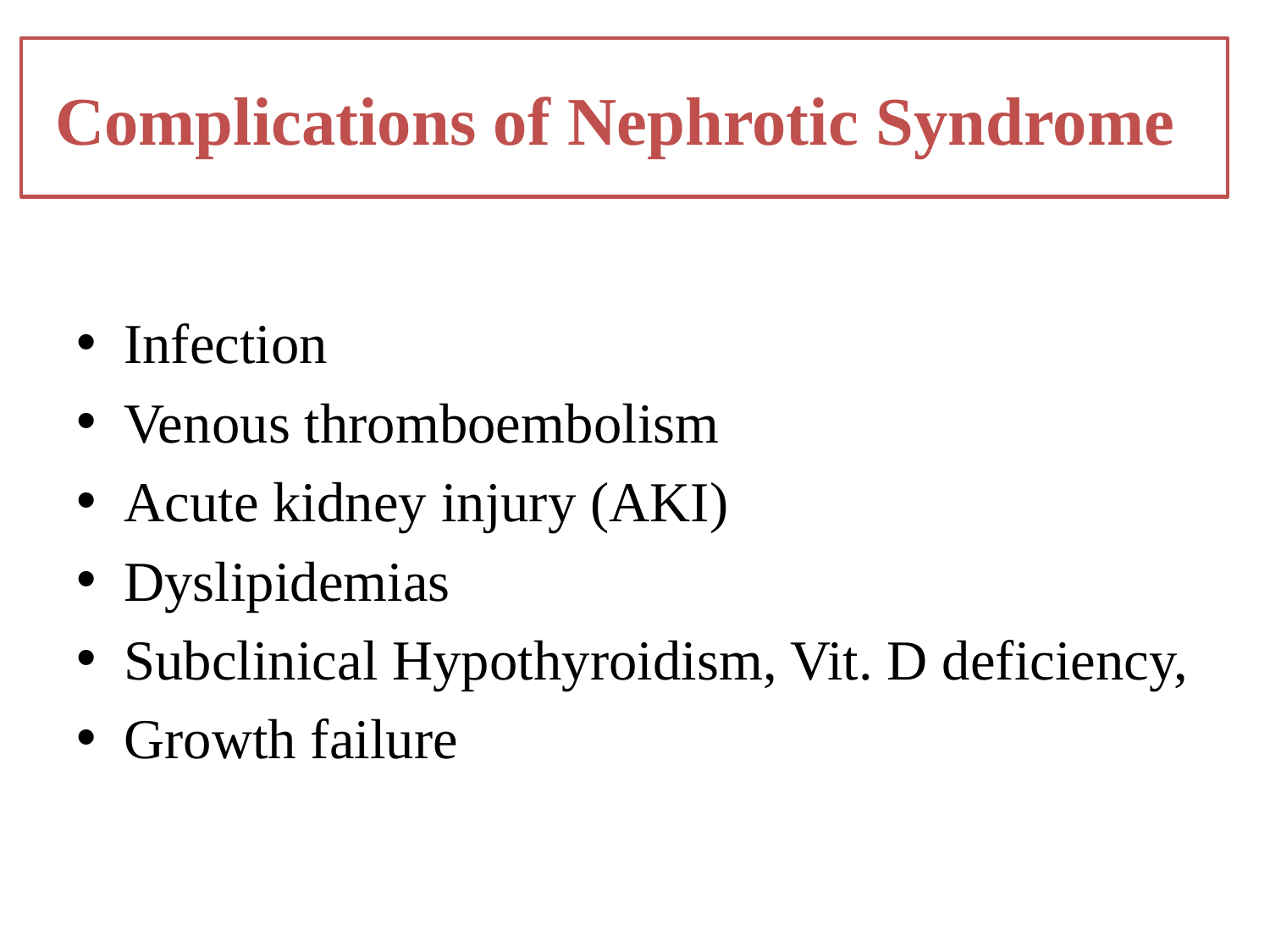

# Complications of Nephrotic Syndrome

Infection
Venous thromboembolism
Acute kidney injury (AKI)
Dyslipidemias
Subclinical Hypothyroidism, Vit. D deficiency,
Growth failure